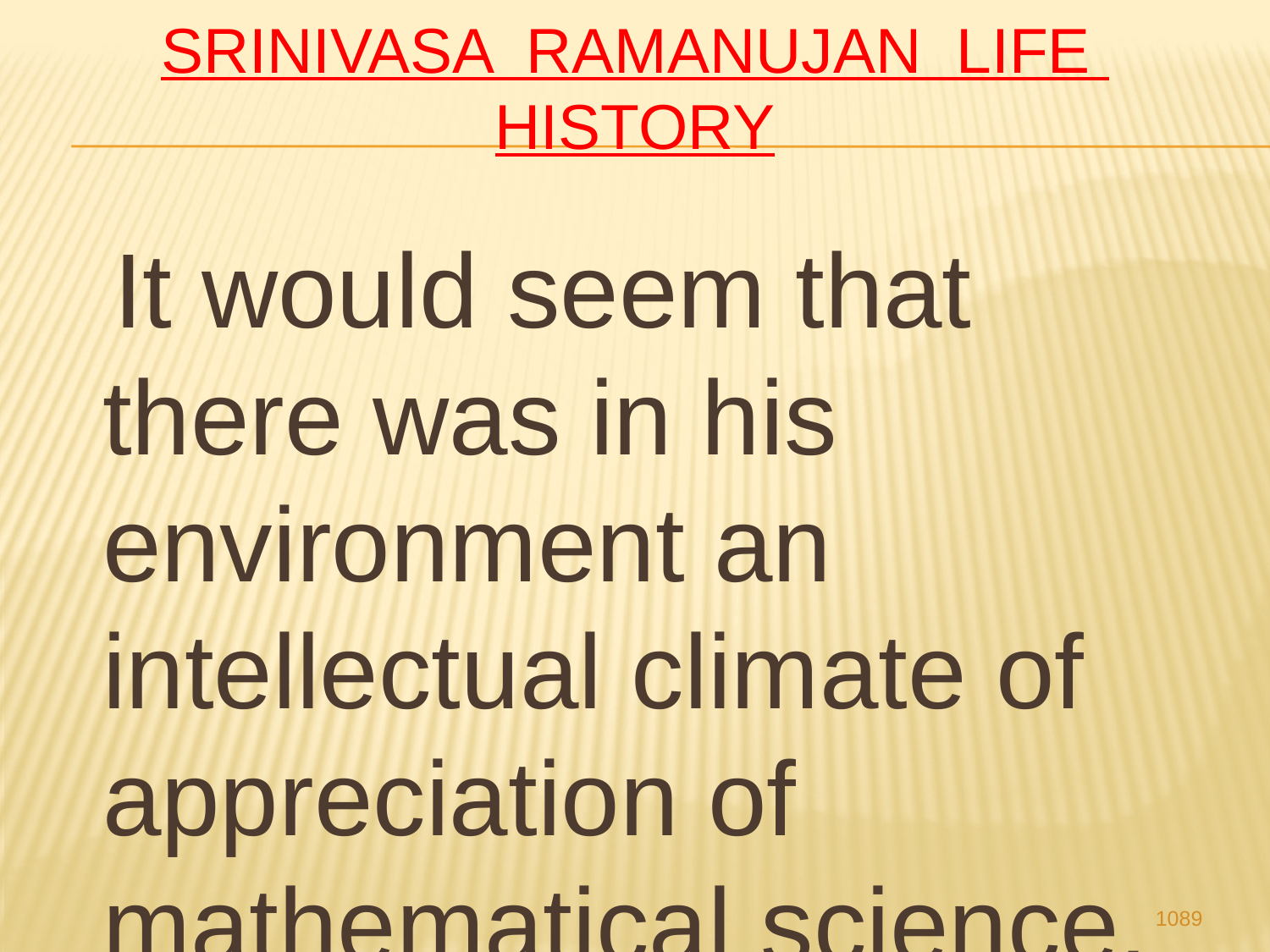

# Srinivasa  Ramanujan  life  history
  It would seem that there was in his environment an intellectual climate of appreciation of mathematical science,

1089